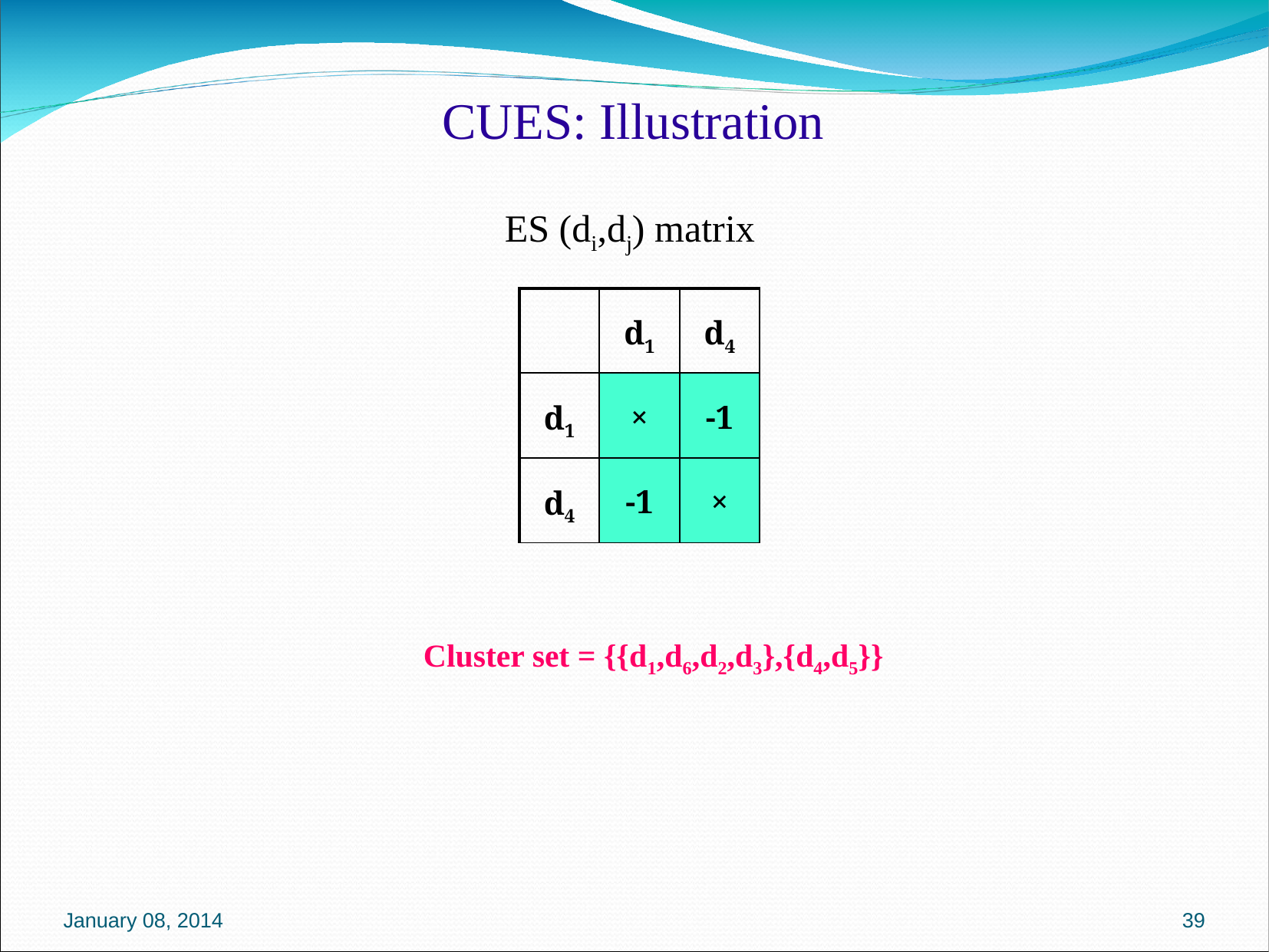

CUES: Illustration
ES (di,dj) matrix
|  | d1 | d4 |
| --- | --- | --- |
| d1 | × | -1 |
| d4 | -1 | × |
Cluster set = {{d1,d6,d2,d3},{d4,d5}}
January 08, 2014
39